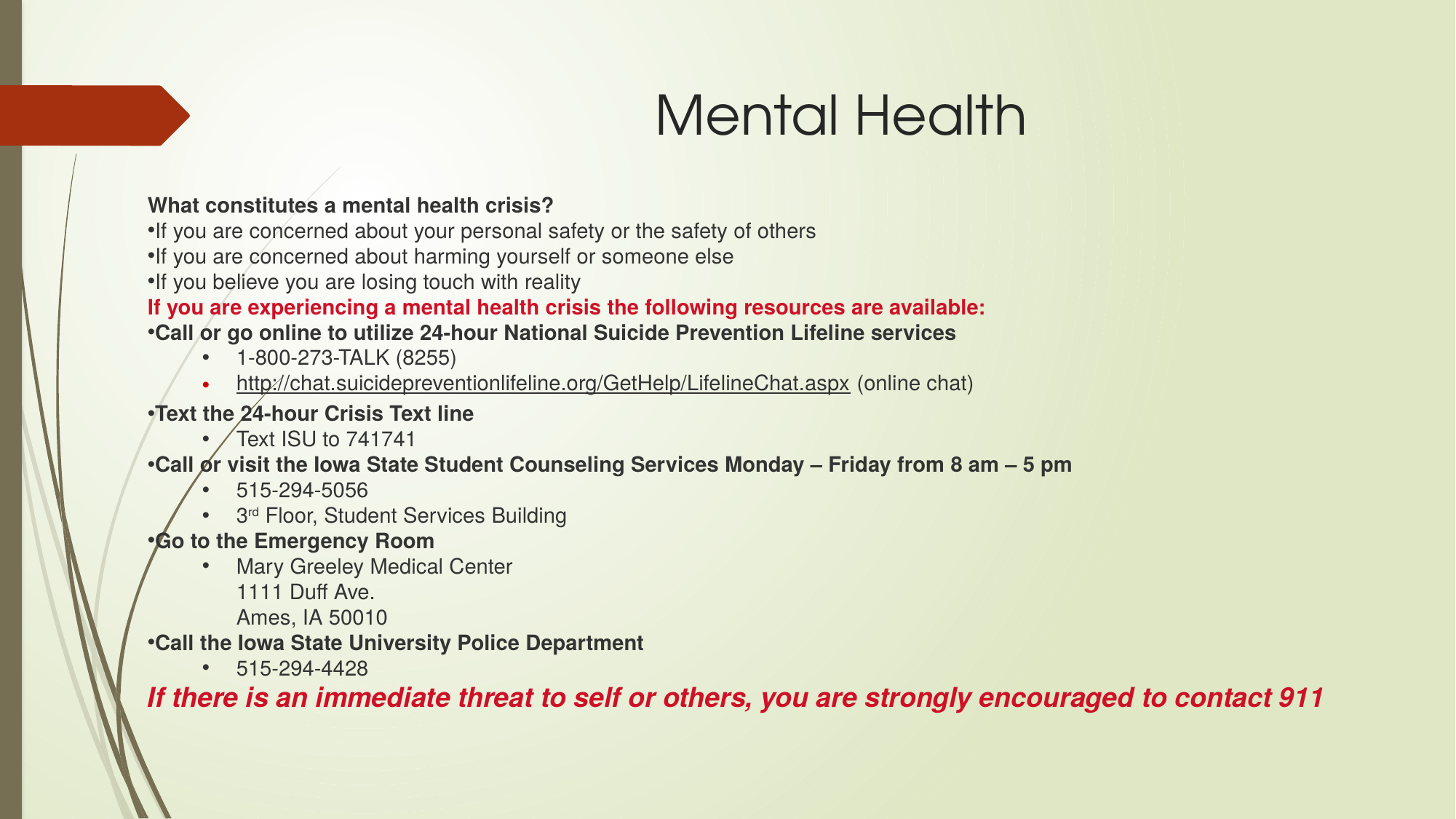

# Mental Health
What constitutes a mental health crisis?
If you are concerned about your personal safety or the safety of others
If you are concerned about harming yourself or someone else
If you believe you are losing touch with reality
If you are experiencing a mental health crisis the following resources are available:
Call or go online to utilize 24-hour National Suicide Prevention Lifeline services
1-800-273-TALK (8255)
http://chat.suicidepreventionlifeline.org/GetHelp/LifelineChat.aspx (online chat)
Text the 24-hour Crisis Text line
Text ISU to 741741
Call or visit the Iowa State Student Counseling Services Monday – Friday from 8 am – 5 pm
515-294-5056
3rd Floor, Student Services Building
Go to the Emergency Room
Mary Greeley Medical Center
1111 Duff Ave.
Ames, IA 50010
Call the Iowa State University Police Department
515-294-4428
If there is an immediate threat to self or others, you are strongly encouraged to contact 911